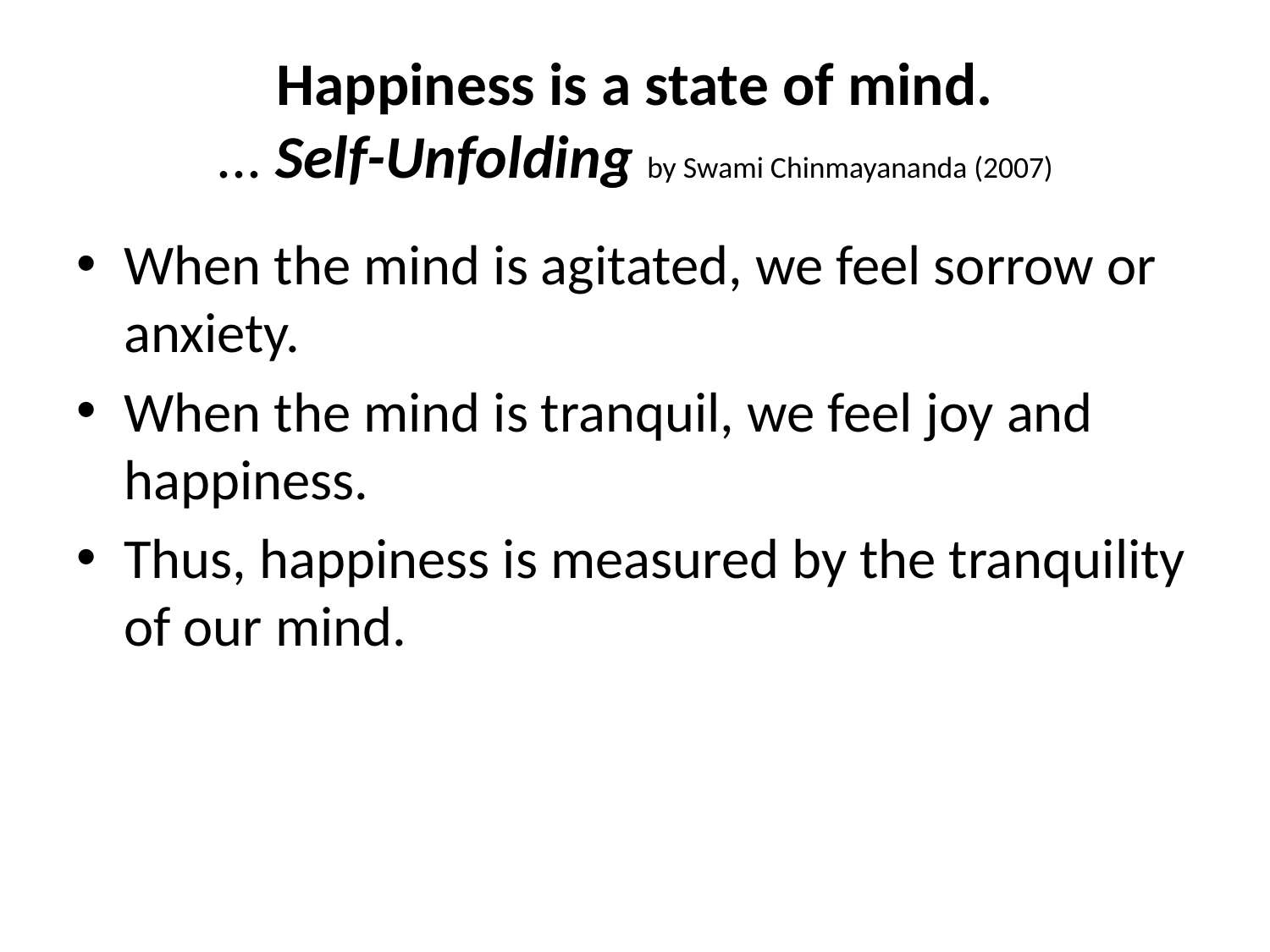

# Happiness is a state of mind. ... Self-Unfolding by Swami Chinmayananda (2007)
When the mind is agitated, we feel sorrow or anxiety.
When the mind is tranquil, we feel joy and happiness.
Thus, happiness is measured by the tranquility of our mind.